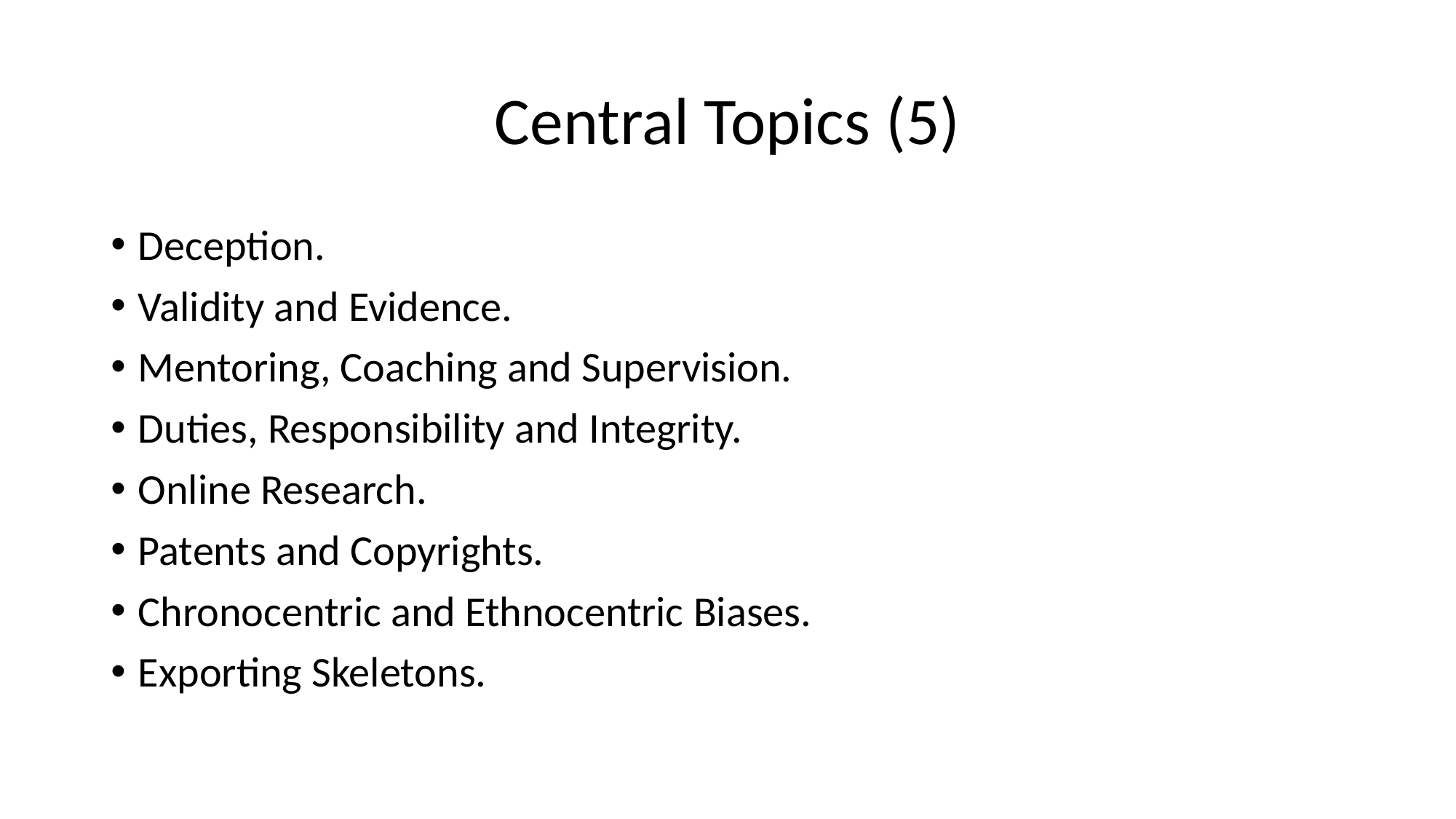

# Central Topics (5)
Deception.
Validity and Evidence.
Mentoring, Coaching and Supervision.
Duties, Responsibility and Integrity.
Online Research.
Patents and Copyrights.
Chronocentric and Ethnocentric Biases.
Exporting Skeletons.